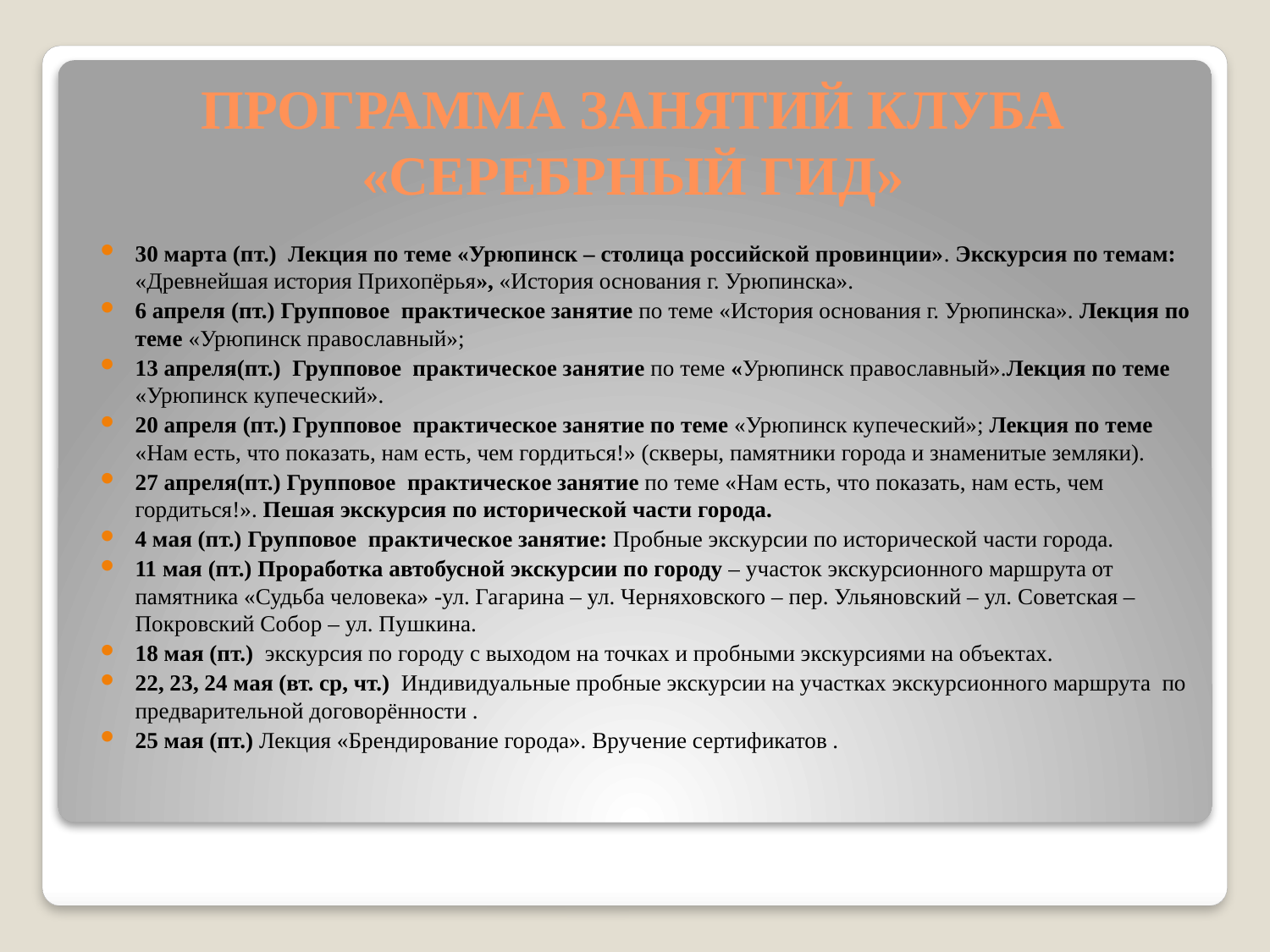

# ПРОГРАММА ЗАНЯТИЙ КЛУБА «СЕРЕБРНЫЙ ГИД»
30 марта (пт.)  Лекция по теме «Урюпинск – столица российской провинции». Экскурсия по темам: «Древнейшая история Прихопёрья», «История основания г. Урюпинска».
6 апреля (пт.) Групповое  практическое занятие по теме «История основания г. Урюпинска». Лекция по теме «Урюпинск православный»;
13 апреля(пт.)  Групповое  практическое занятие по теме «Урюпинск православный».Лекция по теме  «Урюпинск купеческий».
20 апреля (пт.) Групповое  практическое занятие по теме «Урюпинск купеческий»; Лекция по теме  «Нам есть, что показать, нам есть, чем гордиться!» (скверы, памятники города и знаменитые земляки).
27 апреля(пт.) Групповое  практическое занятие по теме «Нам есть, что показать, нам есть, чем гордиться!». Пешая экскурсия по исторической части города.
4 мая (пт.) Групповое  практическое занятие: Пробные экскурсии по исторической части города.
11 мая (пт.) Проработка автобусной экскурсии по городу – участок экскурсионного маршрута от памятника «Судьба человека» -ул. Гагарина – ул. Черняховского – пер. Ульяновский – ул. Советская – Покровский Собор – ул. Пушкина.
18 мая (пт.)  экскурсия по городу с выходом на точках и пробными экскурсиями на объектах.
22, 23, 24 мая (вт. ср, чт.)  Индивидуальные пробные экскурсии на участках экскурсионного маршрута  по предварительной договорённости .
25 мая (пт.) Лекция «Брендирование города». Вручение сертификатов .